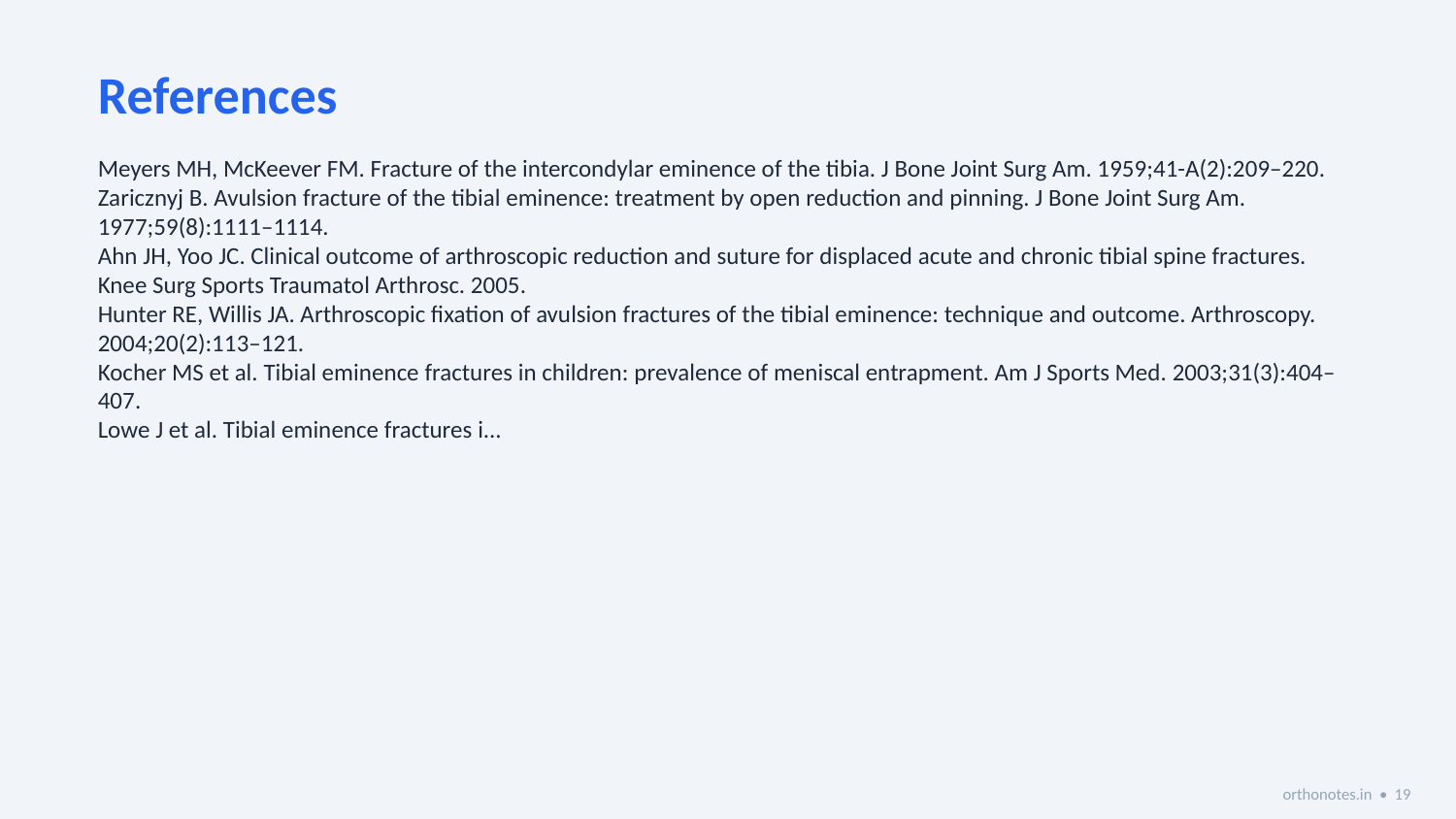

References
Meyers MH, McKeever FM. Fracture of the intercondylar eminence of the tibia. J Bone Joint Surg Am. 1959;41-A(2):209–220.
Zaricznyj B. Avulsion fracture of the tibial eminence: treatment by open reduction and pinning. J Bone Joint Surg Am. 1977;59(8):1111–1114.
Ahn JH, Yoo JC. Clinical outcome of arthroscopic reduction and suture for displaced acute and chronic tibial spine fractures. Knee Surg Sports Traumatol Arthrosc. 2005.
Hunter RE, Willis JA. Arthroscopic fixation of avulsion fractures of the tibial eminence: technique and outcome. Arthroscopy. 2004;20(2):113–121.
Kocher MS et al. Tibial eminence fractures in children: prevalence of meniscal entrapment. Am J Sports Med. 2003;31(3):404–407.
Lowe J et al. Tibial eminence fractures i...
orthonotes.in  •  19